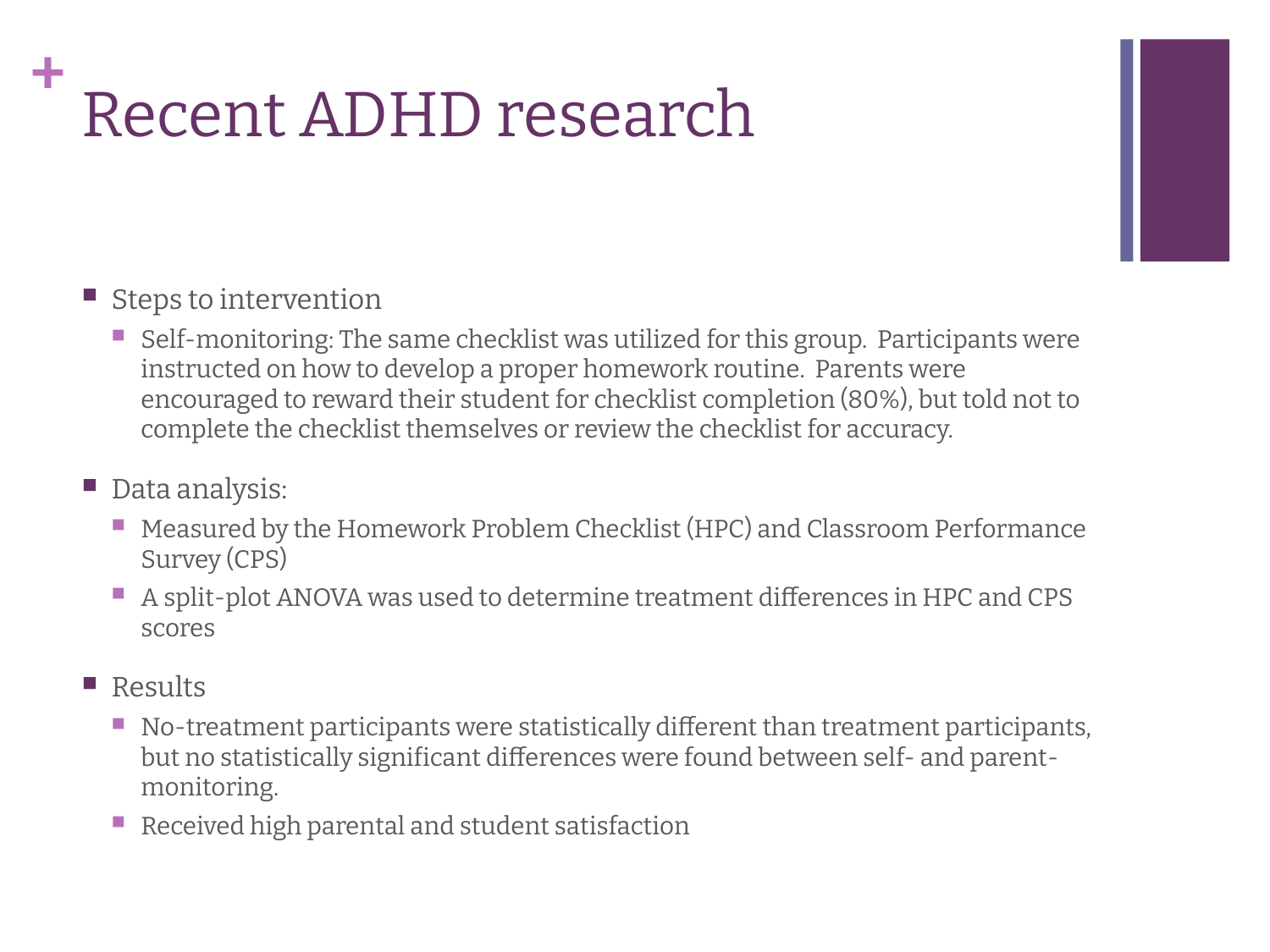

# Recent ADHD research
Steps to intervention
Self-monitoring: The same checklist was utilized for this group.  Participants were instructed on how to develop a proper homework routine.  Parents were encouraged to reward their student for checklist completion (80%), but told not to complete the checklist themselves or review the checklist for accuracy.
Data analysis:
Measured by the Homework Problem Checklist (HPC) and Classroom Performance Survey (CPS)
A split-plot ANOVA was used to determine treatment differences in HPC and CPS scores
Results
No-treatment participants were statistically different than treatment participants, but no statistically significant differences were found between self- and parent-monitoring.
Received high parental and student satisfaction